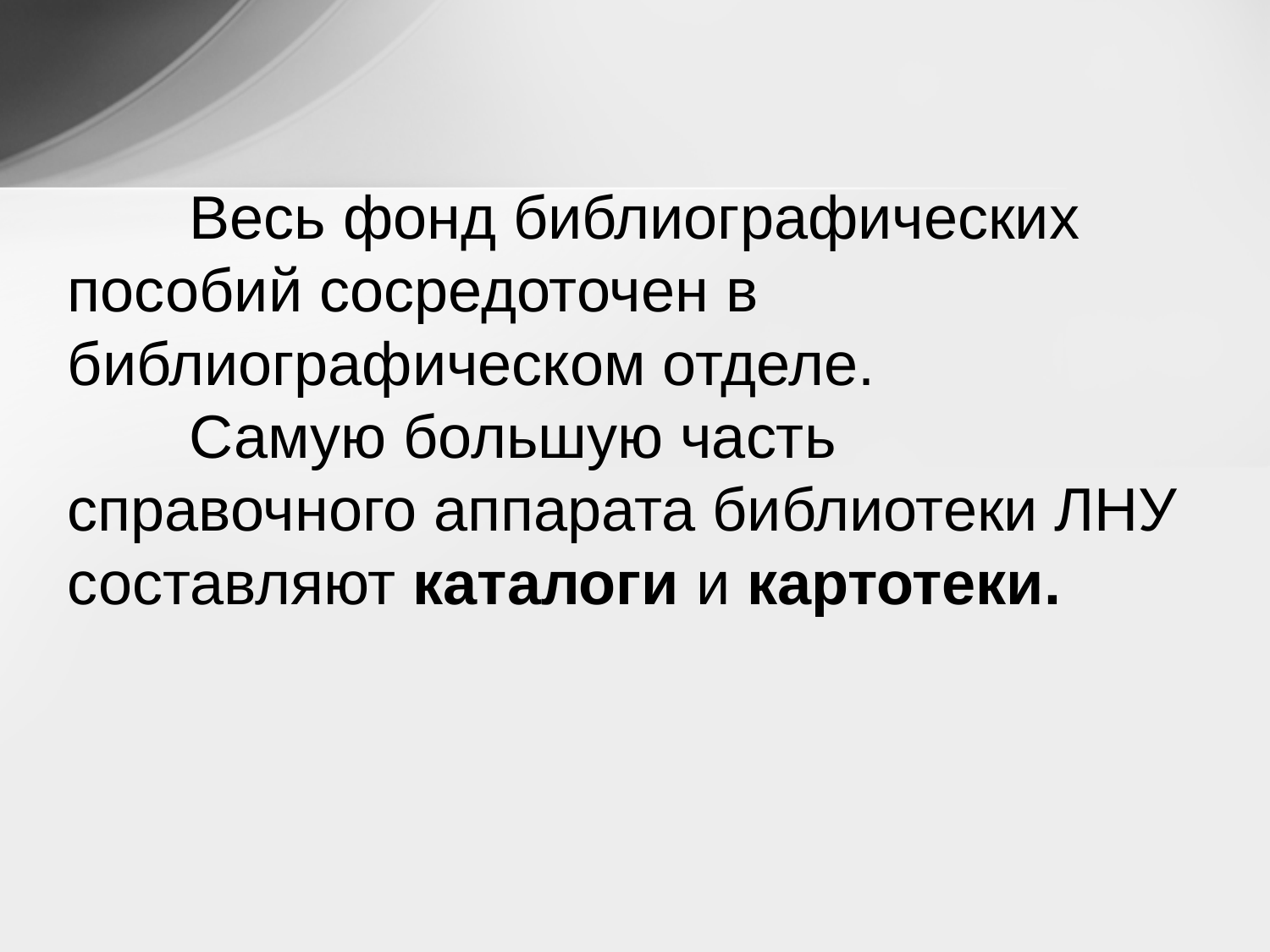

# Весь фонд библиографических пособий сосредоточен в библиографическом отделе. Самую большую часть справочного аппарата библиотеки ЛНУ составляют каталоги и картотеки.